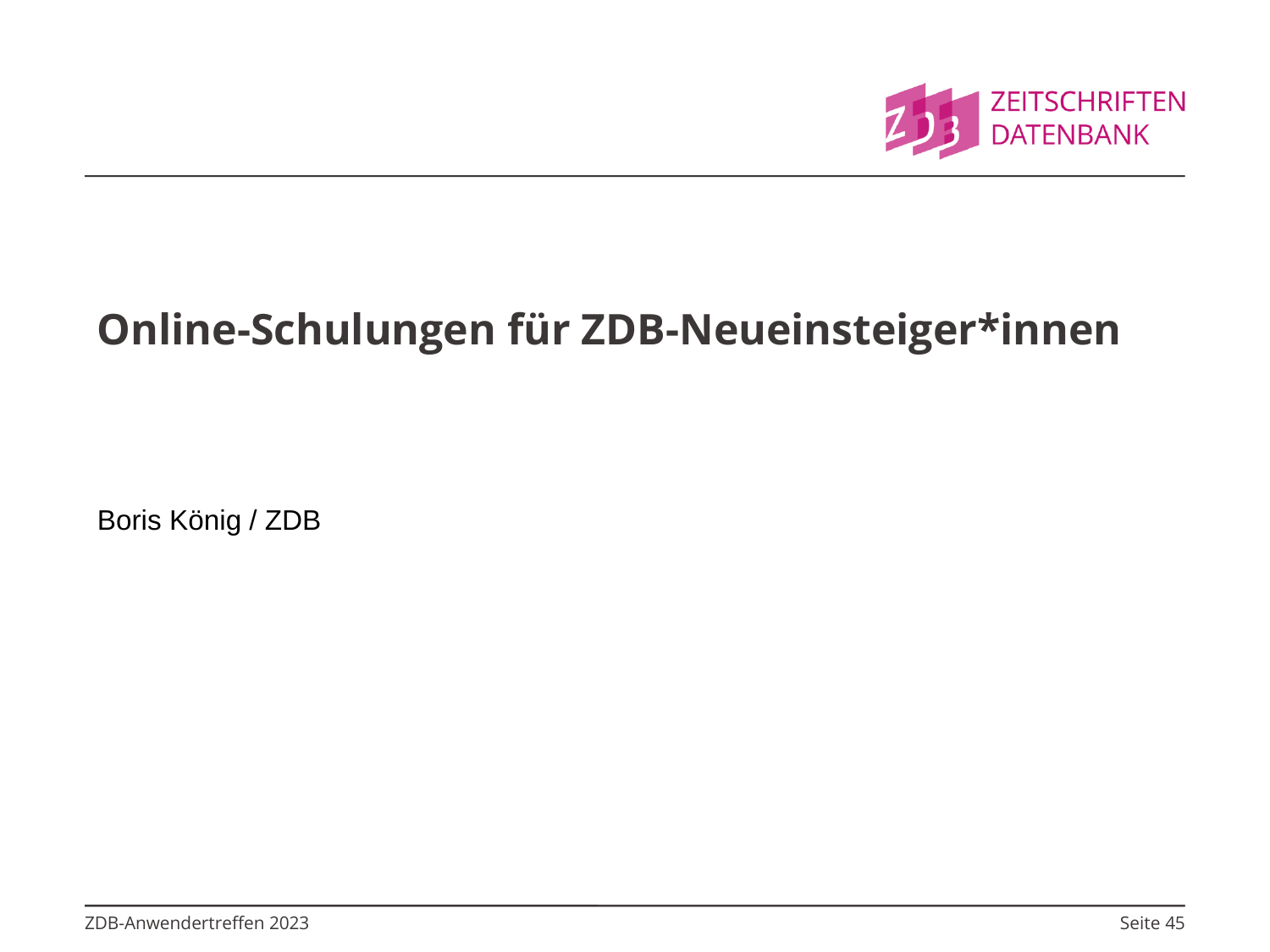

# Online-Schulungen für ZDB-Neueinsteiger*innen
Boris König / ZDB